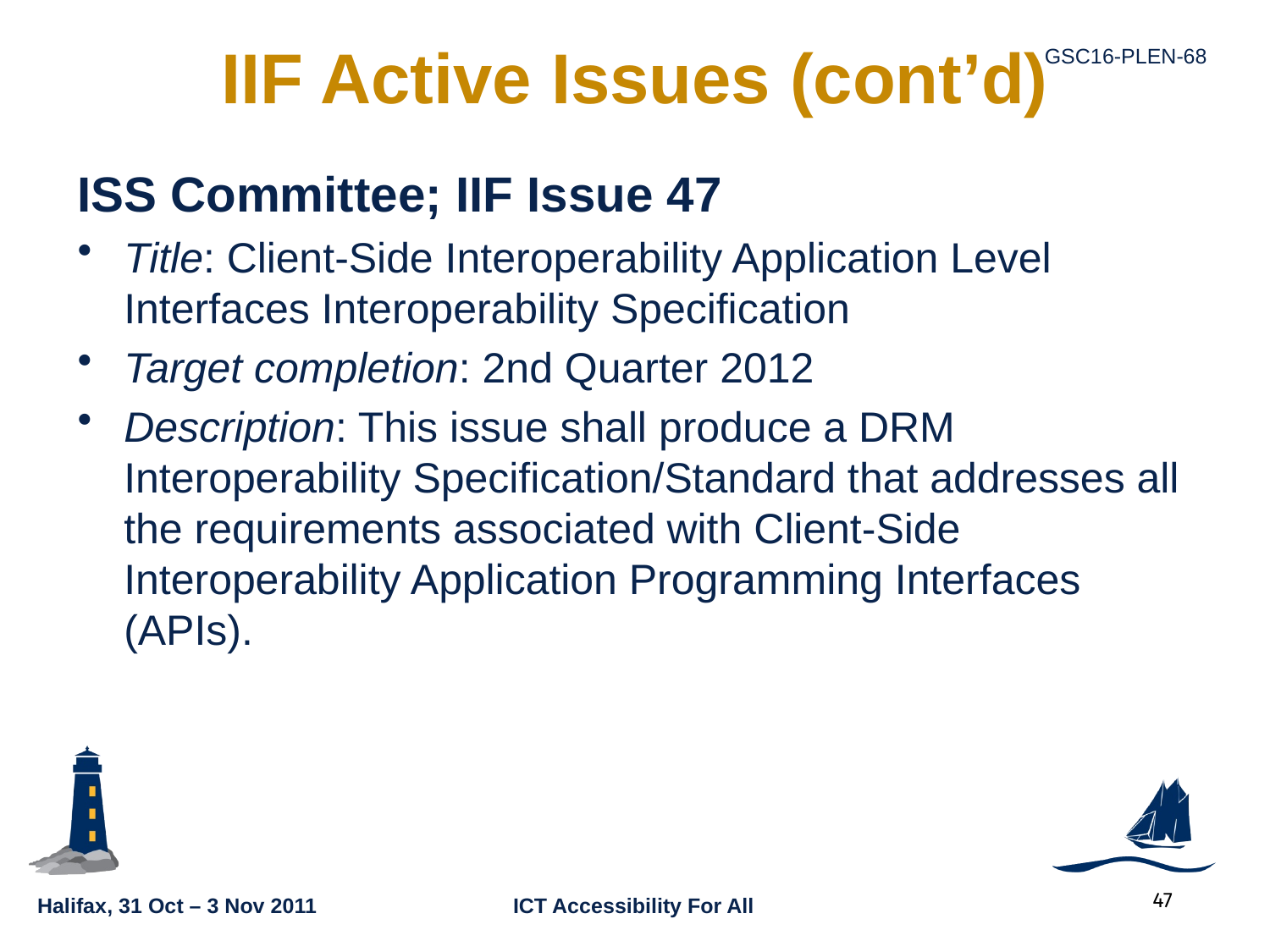

# IIF Active Issues (cont’d)
ISS Committee; IIF Issue 47
Title: Client-Side Interoperability Application Level Interfaces Interoperability Specification
Target completion: 2nd Quarter 2012
Description: This issue shall produce a DRM Interoperability Specification/Standard that addresses all the requirements associated with Client-Side Interoperability Application Programming Interfaces (APIs).
47